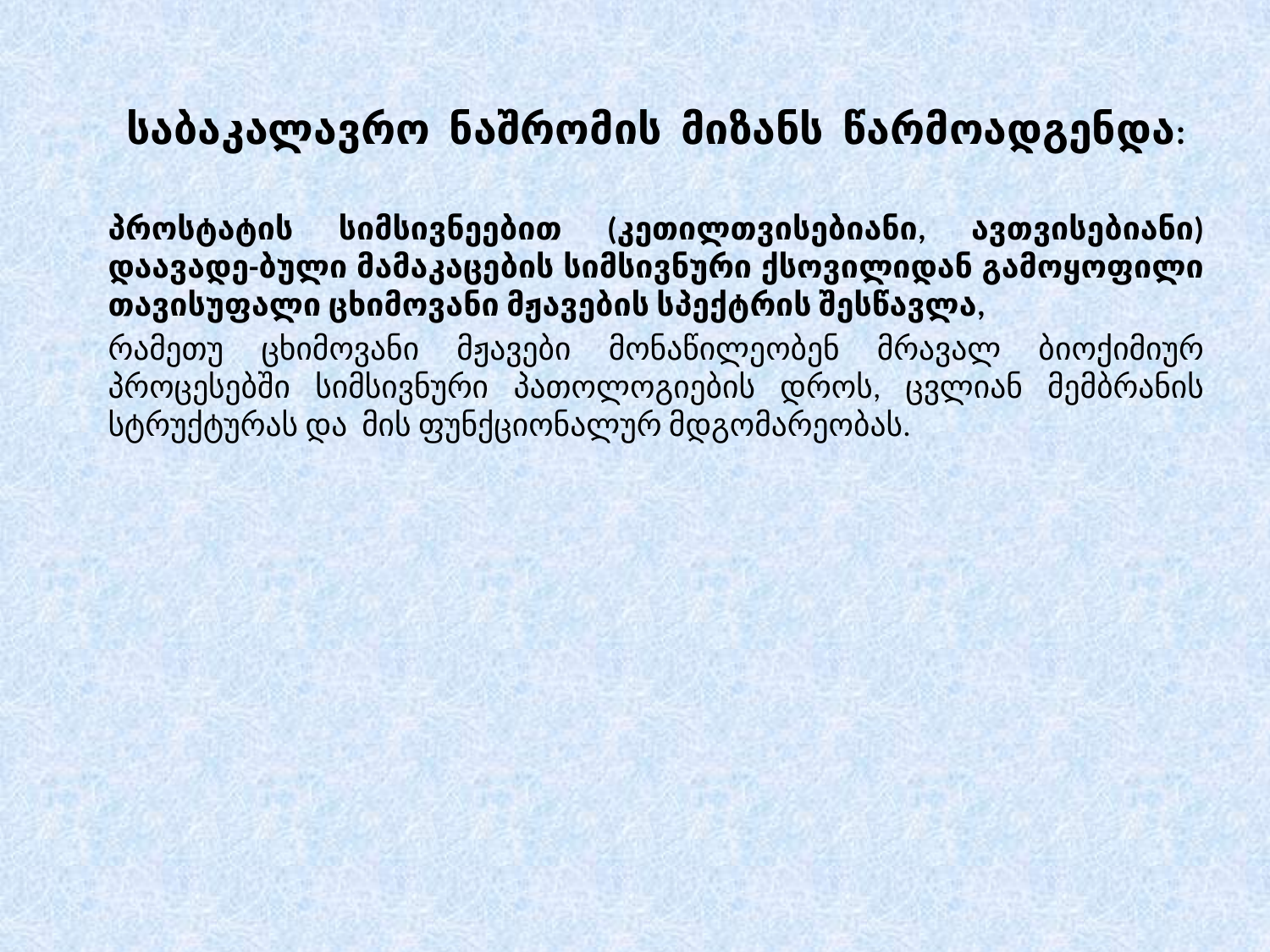

საბაკალავრო  ნაშრომის  მიზანს  წარმოადგენდა:

პროსტატის სიმსივნეებით (კეთილთვისებიანი, ავთვისებიანი) დაავადე-ბული მამაკაცების სიმსივნური ქსოვილიდან გამოყოფილი თავისუფალი ცხიმოვანი მჟავების სპექტრის შესწავლა,
რამეთუ ცხიმოვანი მჟავები მონაწილეობენ მრავალ ბიოქიმიურ პროცესებში სიმსივნური პათოლოგიების დროს, ცვლიან მემბრანის სტრუქტურას და  მის ფუნქციონალურ მდგომარეობას.